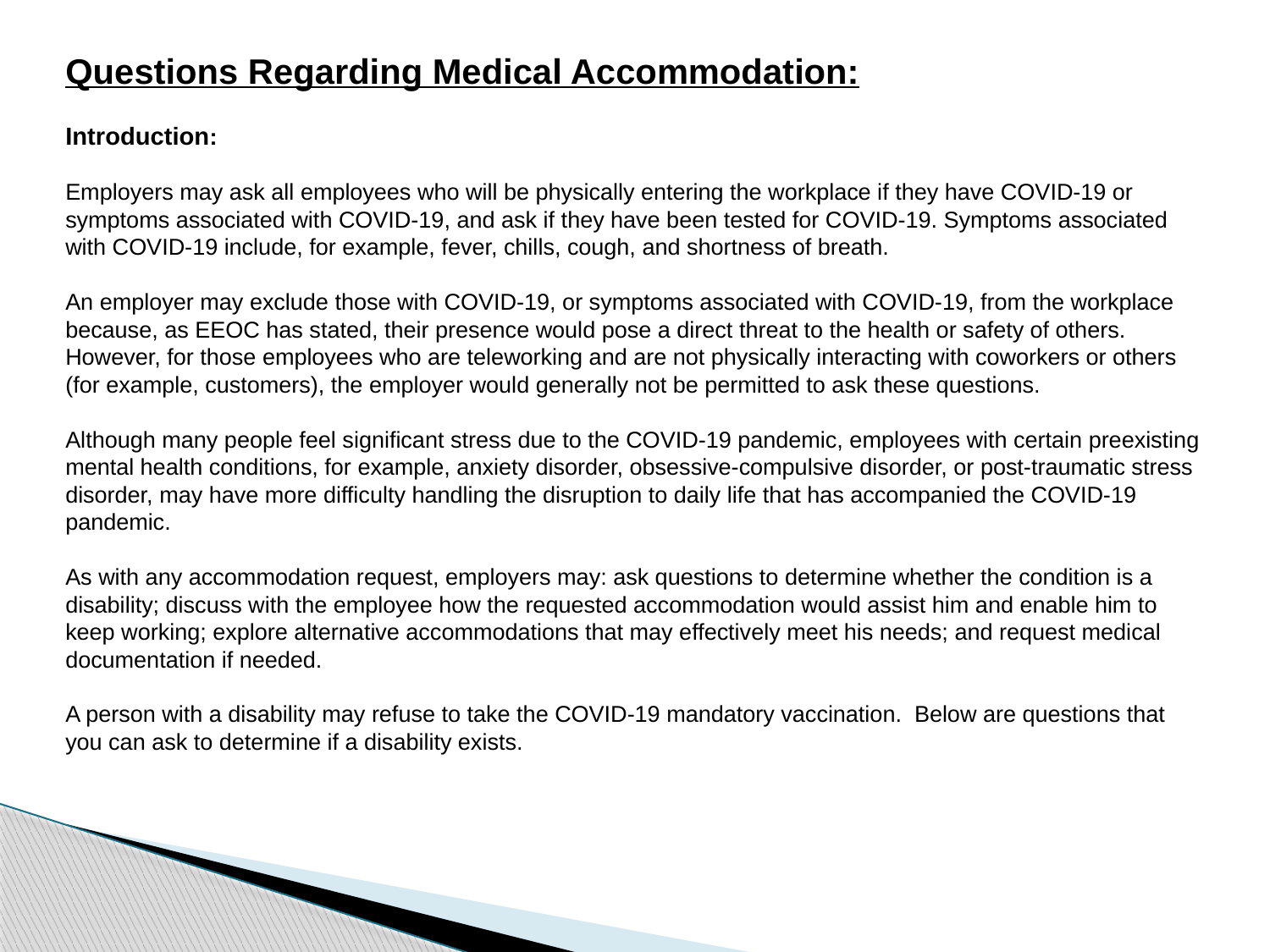

Questions Regarding Medical Accommodation:

Introduction:
Employers may ask all employees who will be physically entering the workplace if they have COVID-19 or symptoms associated with COVID-19, and ask if they have been tested for COVID-19. Symptoms associated with COVID-19 include, for example, fever, chills, cough, and shortness of breath.

An employer may exclude those with COVID-19, or symptoms associated with COVID-19, from the workplace because, as EEOC has stated, their presence would pose a direct threat to the health or safety of others. However, for those employees who are teleworking and are not physically interacting with coworkers or others (for example, customers), the employer would generally not be permitted to ask these questions.

Although many people feel significant stress due to the COVID-19 pandemic, employees with certain preexisting mental health conditions, for example, anxiety disorder, obsessive-compulsive disorder, or post-traumatic stress disorder, may have more difficulty handling the disruption to daily life that has accompanied the COVID-19 pandemic.

As with any accommodation request, employers may: ask questions to determine whether the condition is a disability; discuss with the employee how the requested accommodation would assist him and enable him to keep working; explore alternative accommodations that may effectively meet his needs; and request medical documentation if needed.

A person with a disability may refuse to take the COVID-19 mandatory vaccination.  Below are questions that you can ask to determine if a disability exists.